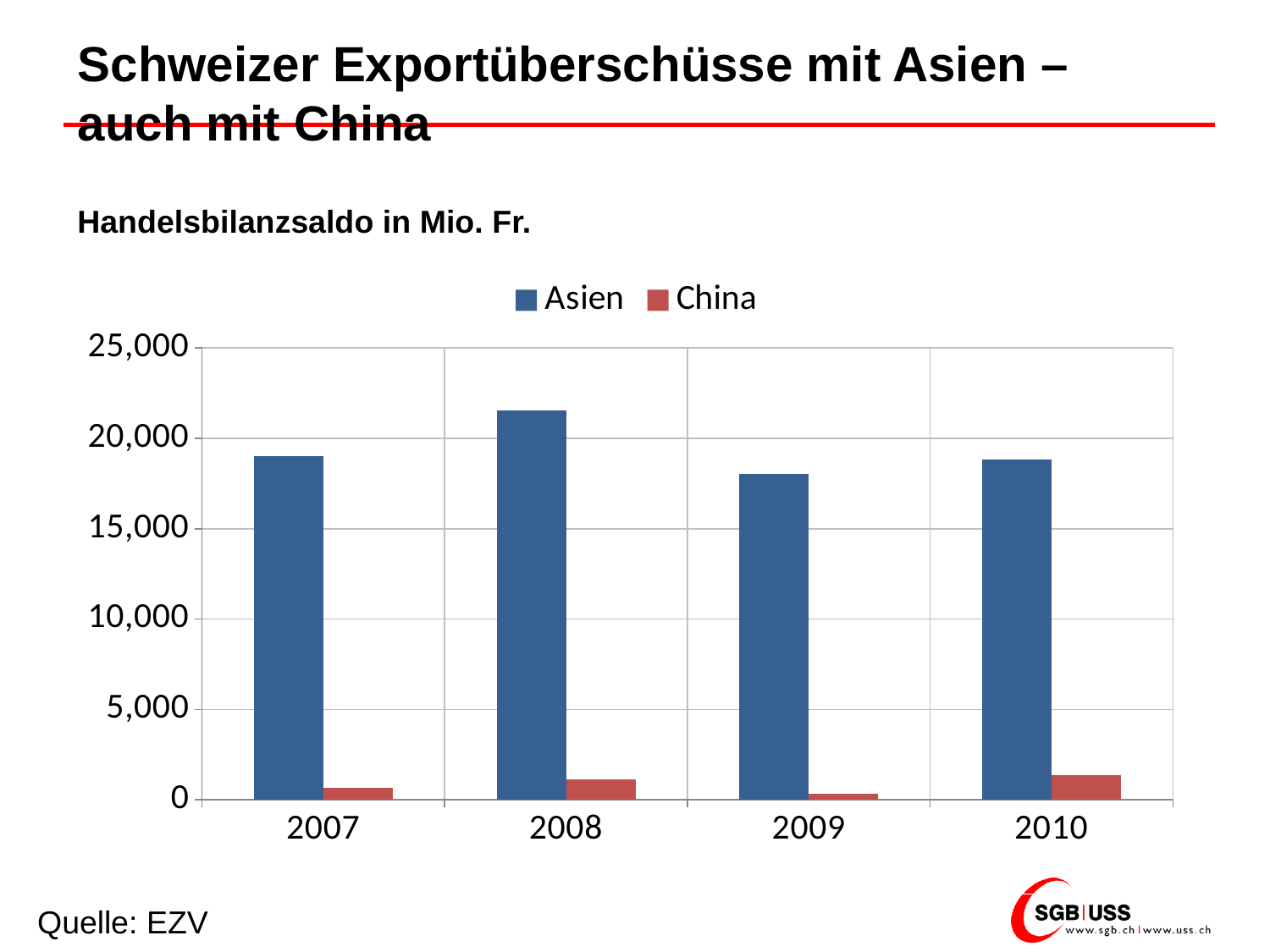

# Schweizer Exportüberschüsse mit Asien – auch mit China
Handelsbilanzsaldo in Mio. Fr.

### Chart

| Category | Asien | China |
|---|---|---|
| 2007 | 19017.0 | 637.2105309999997 |
| 2008 | 21529.000000000004 | 1115.6970229999997 |
| 2009 | 18034.0 | 340.1240029999999 |
| 2010 | 18842.600000000002 | 1381.4511320000001 |
Quelle: EZV